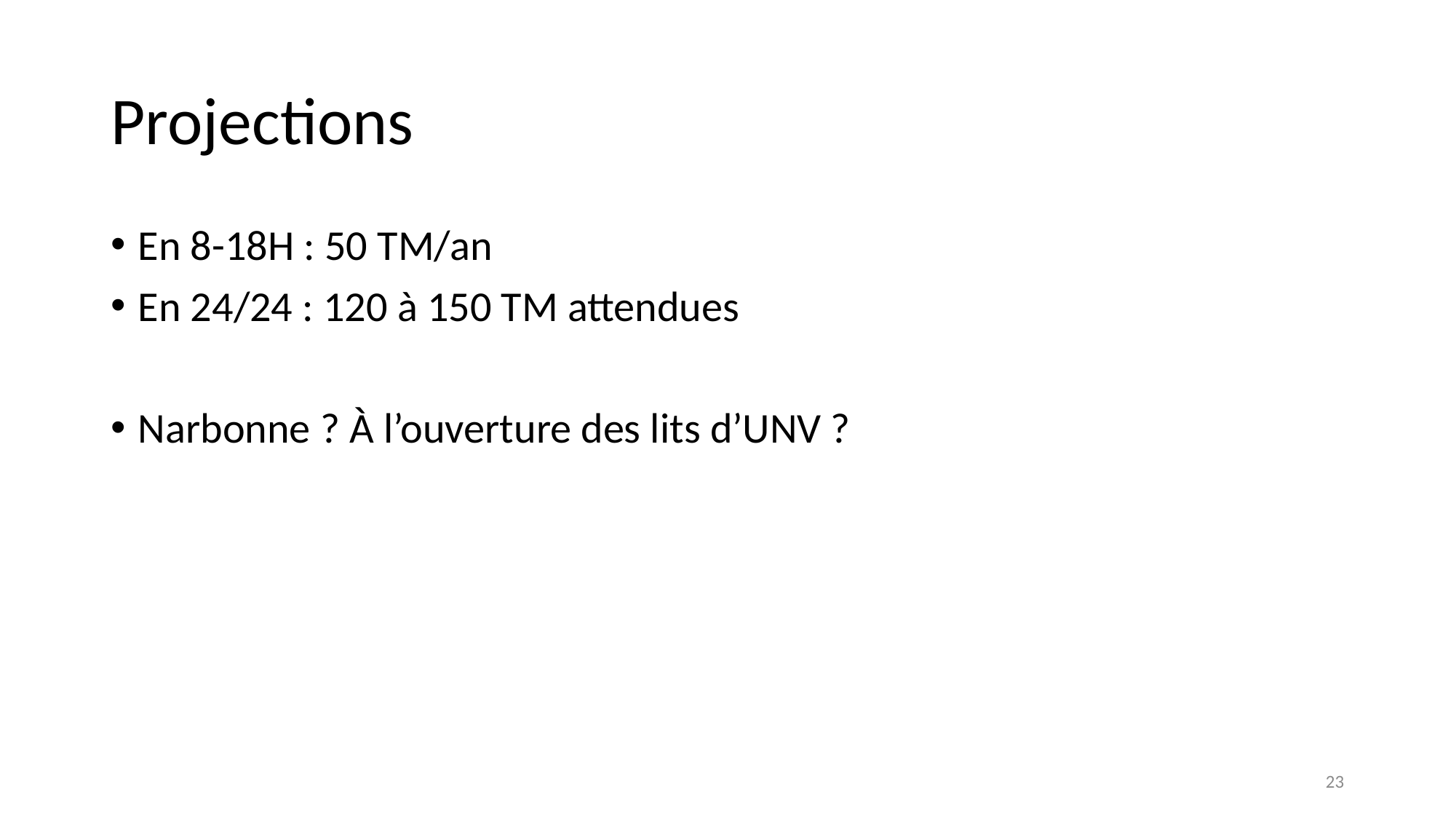

# Projections
En 8-18H : 50 TM/an
En 24/24 : 120 à 150 TM attendues

Narbonne ? À l’ouverture des lits d’UNV ?
23